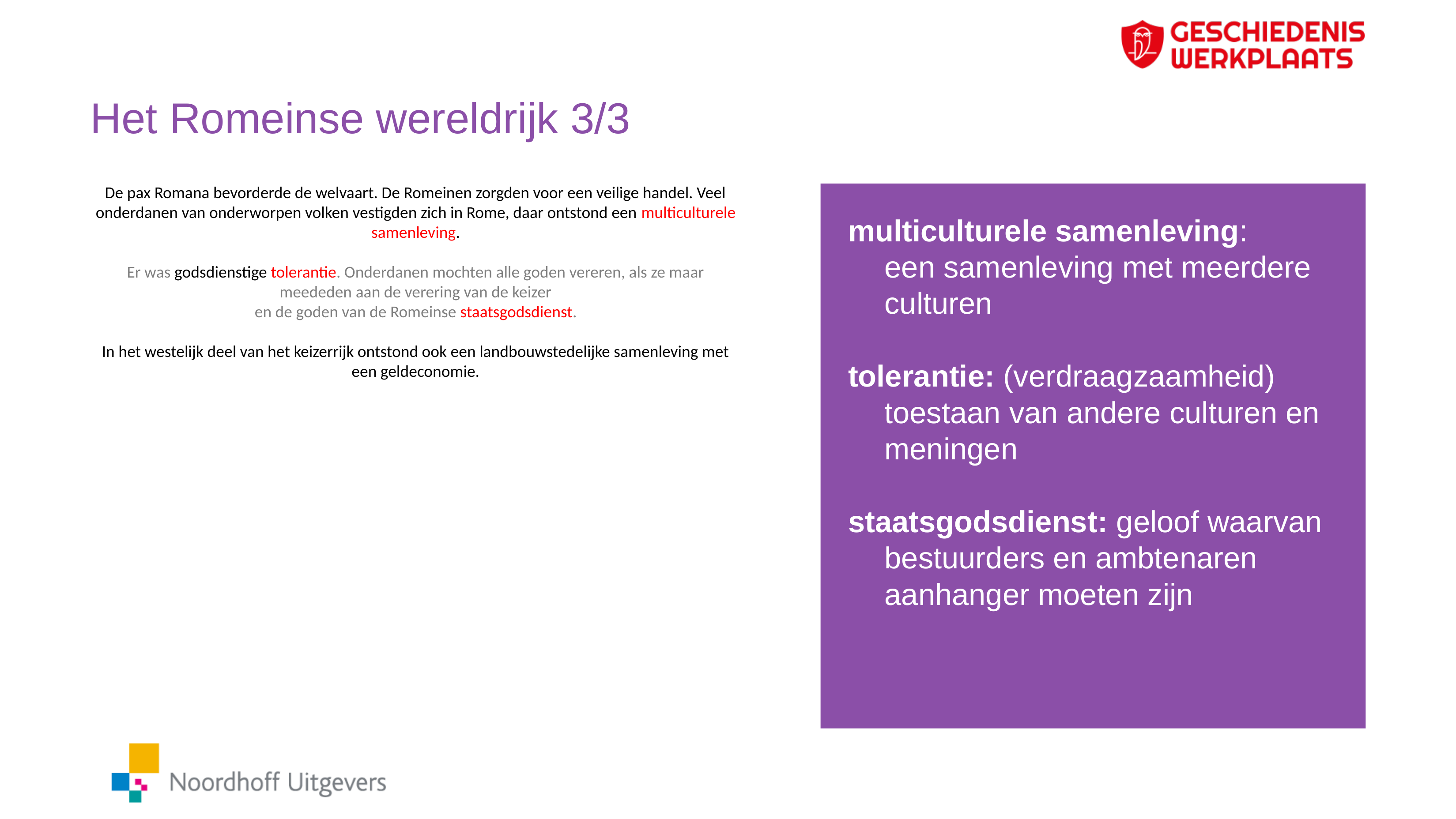

# Het Romeinse wereldrijk 3/3
De pax Romana bevorderde de welvaart. De Romeinen zorgden voor een veilige handel. Veel onderdanen van onderworpen volken vestigden zich in Rome, daar ontstond een multiculturele samenleving.

Er was godsdienstige tolerantie. Onderdanen mochten alle goden vereren, als ze maar meededen aan de verering van de keizer
en de goden van de Romeinse staatsgodsdienst.

In het westelijk deel van het keizerrijk ontstond ook een landbouwstedelijke samenleving met een geldeconomie.

multiculturele samenleving:
een samenleving met meerdere culturen

tolerantie: (verdraagzaamheid) toestaan van andere culturen en meningen

staatsgodsdienst: geloof waarvan bestuurders en ambtenaren aanhanger moeten zijn